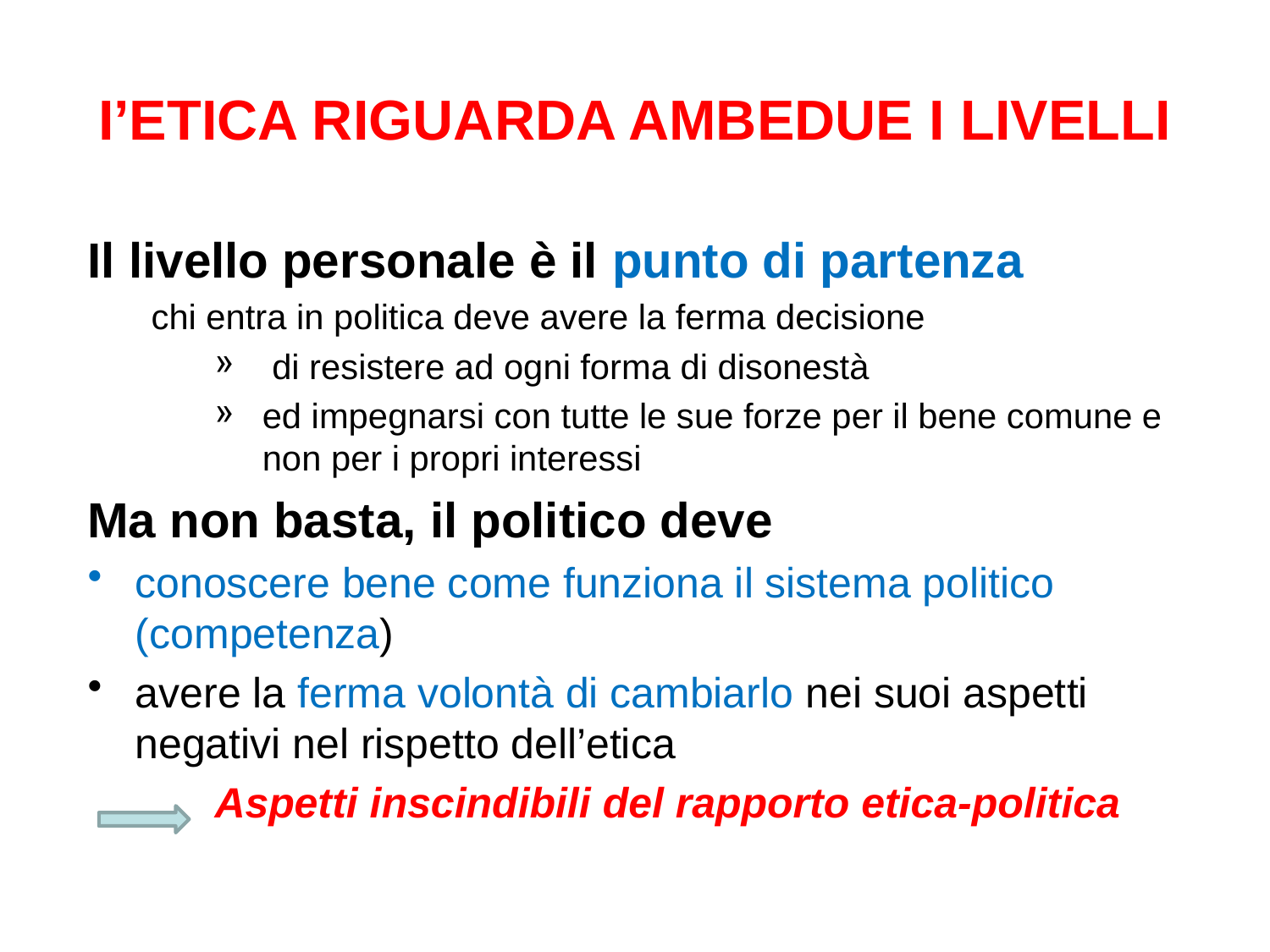

# I’ETICA RIGUARDA AMBEDUE I LIVELLI
Il livello personale è il punto di partenza
chi entra in politica deve avere la ferma decisione
 di resistere ad ogni forma di disonestà
ed impegnarsi con tutte le sue forze per il bene comune e non per i propri interessi
Ma non basta, il politico deve
conoscere bene come funziona il sistema politico (competenza)
avere la ferma volontà di cambiarlo nei suoi aspetti negativi nel rispetto dell’etica
Aspetti inscindibili del rapporto etica-politica